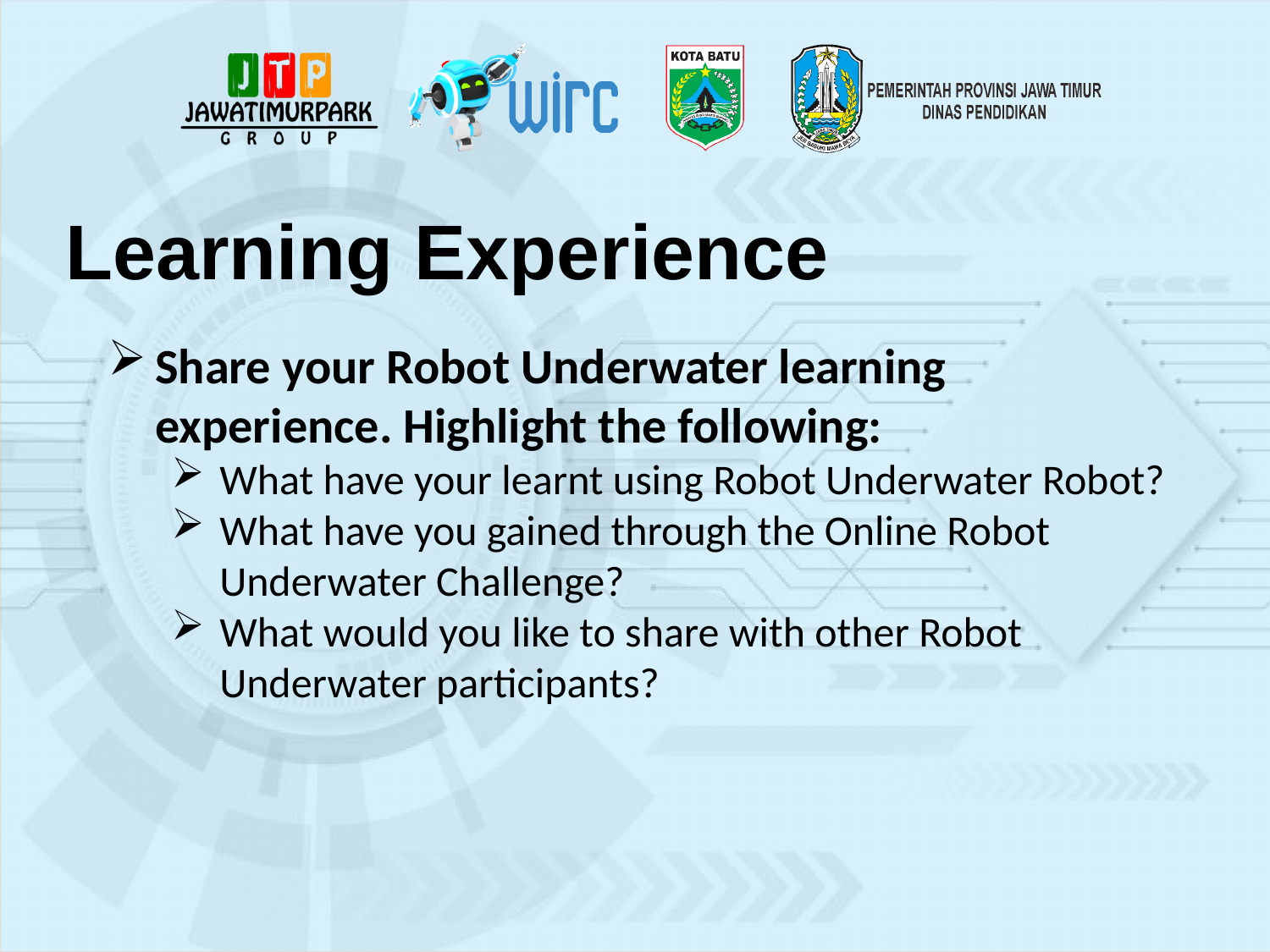

# Learning Experience
Share your Robot Underwater learning experience. Highlight the following:
What have your learnt using Robot Underwater Robot?
What have you gained through the Online Robot Underwater Challenge?
What would you like to share with other Robot Underwater participants?